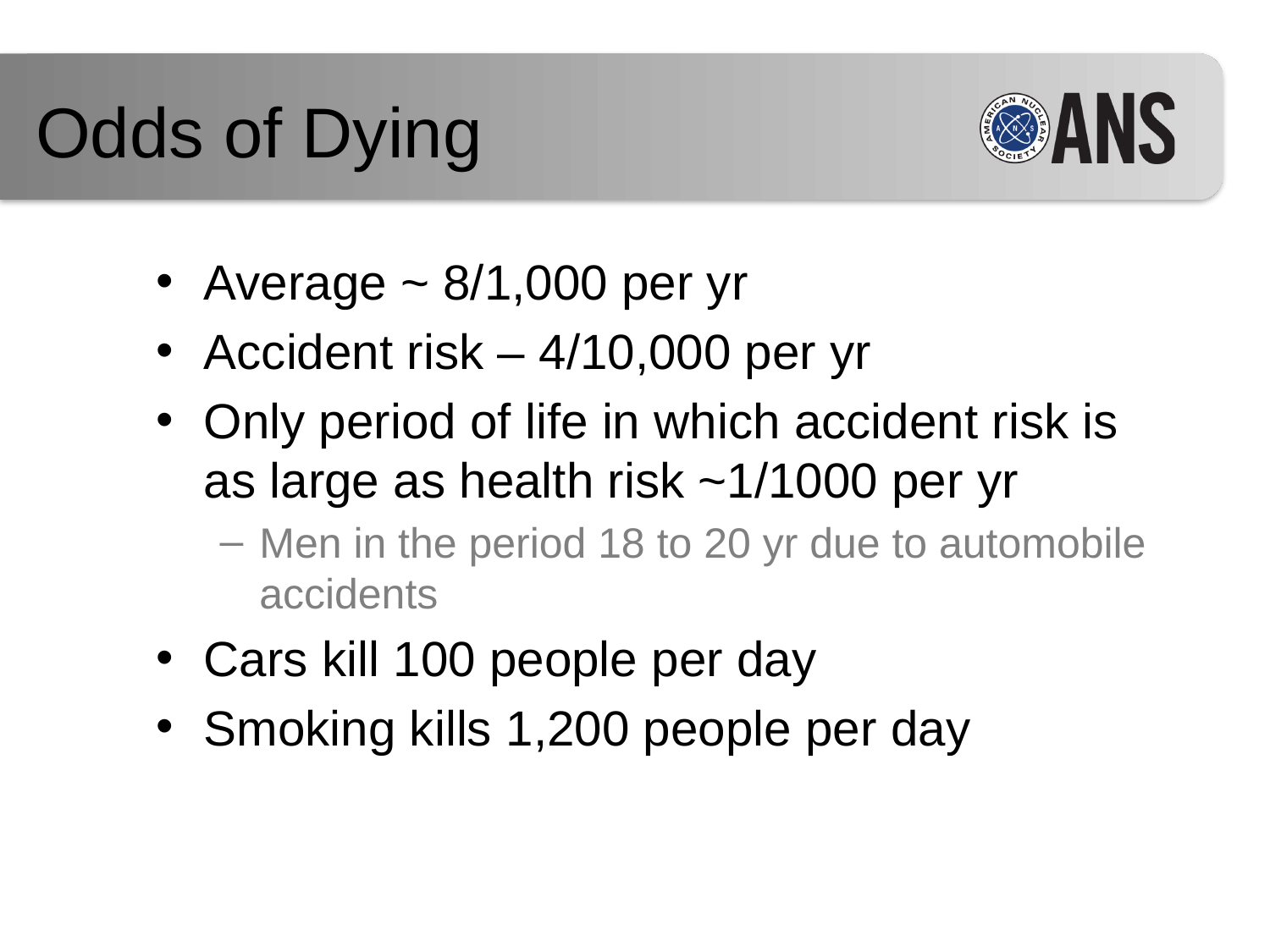

Odds of Dying
Average ~ 8/1,000 per yr
Accident risk – 4/10,000 per yr
Only period of life in which accident risk is as large as health risk ~1/1000 per yr
Men in the period 18 to 20 yr due to automobile accidents
Cars kill 100 people per day
Smoking kills 1,200 people per day